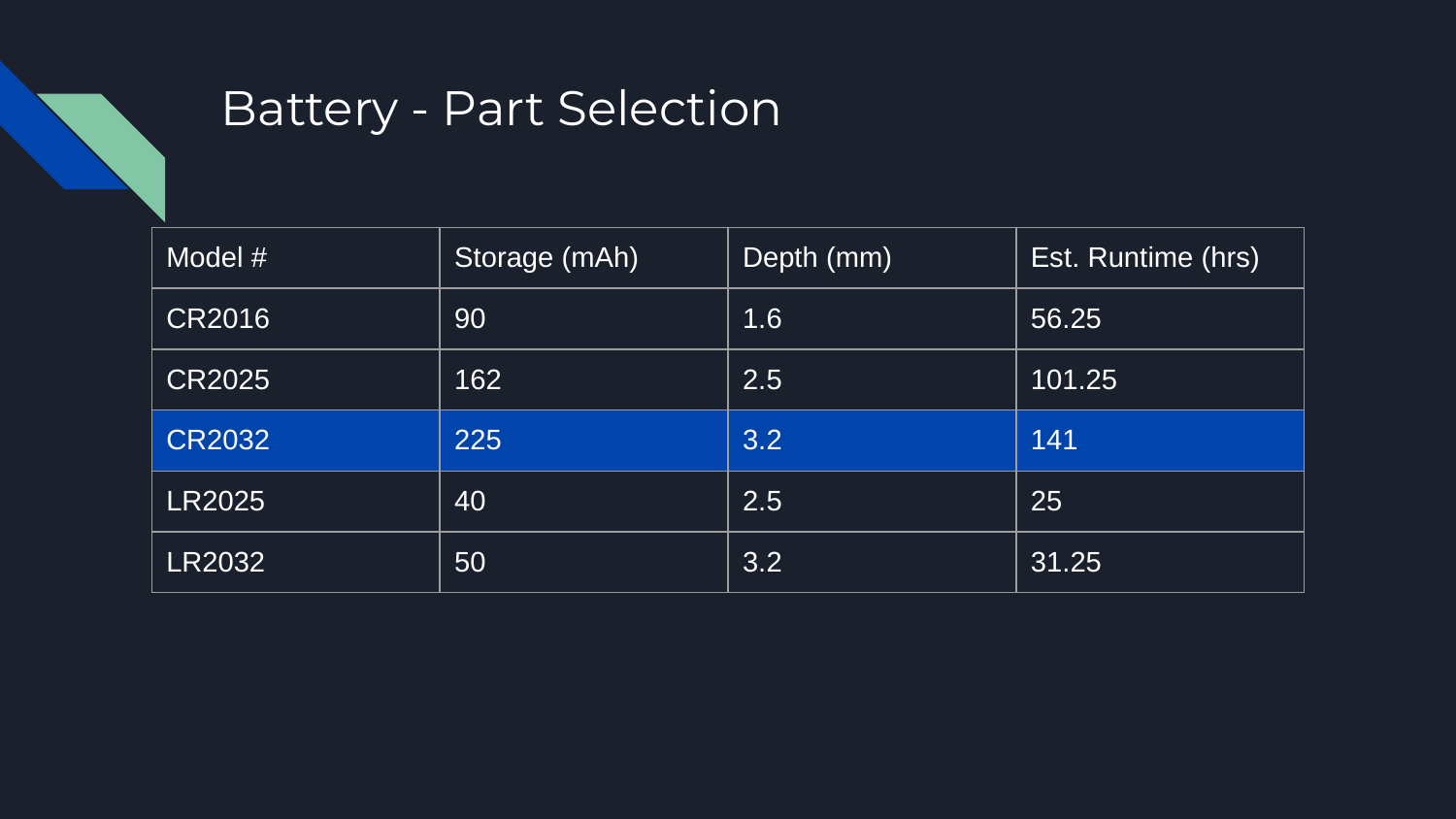

# Battery - Part Selection
| Model # | Storage (mAh) | Depth (mm) | Est. Runtime (hrs) |
| --- | --- | --- | --- |
| CR2016 | 90 | 1.6 | 56.25 |
| CR2025 | 162 | 2.5 | 101.25 |
| CR2032 | 225 | 3.2 | 141 |
| LR2025 | 40 | 2.5 | 25 |
| LR2032 | 50 | 3.2 | 31.25 |